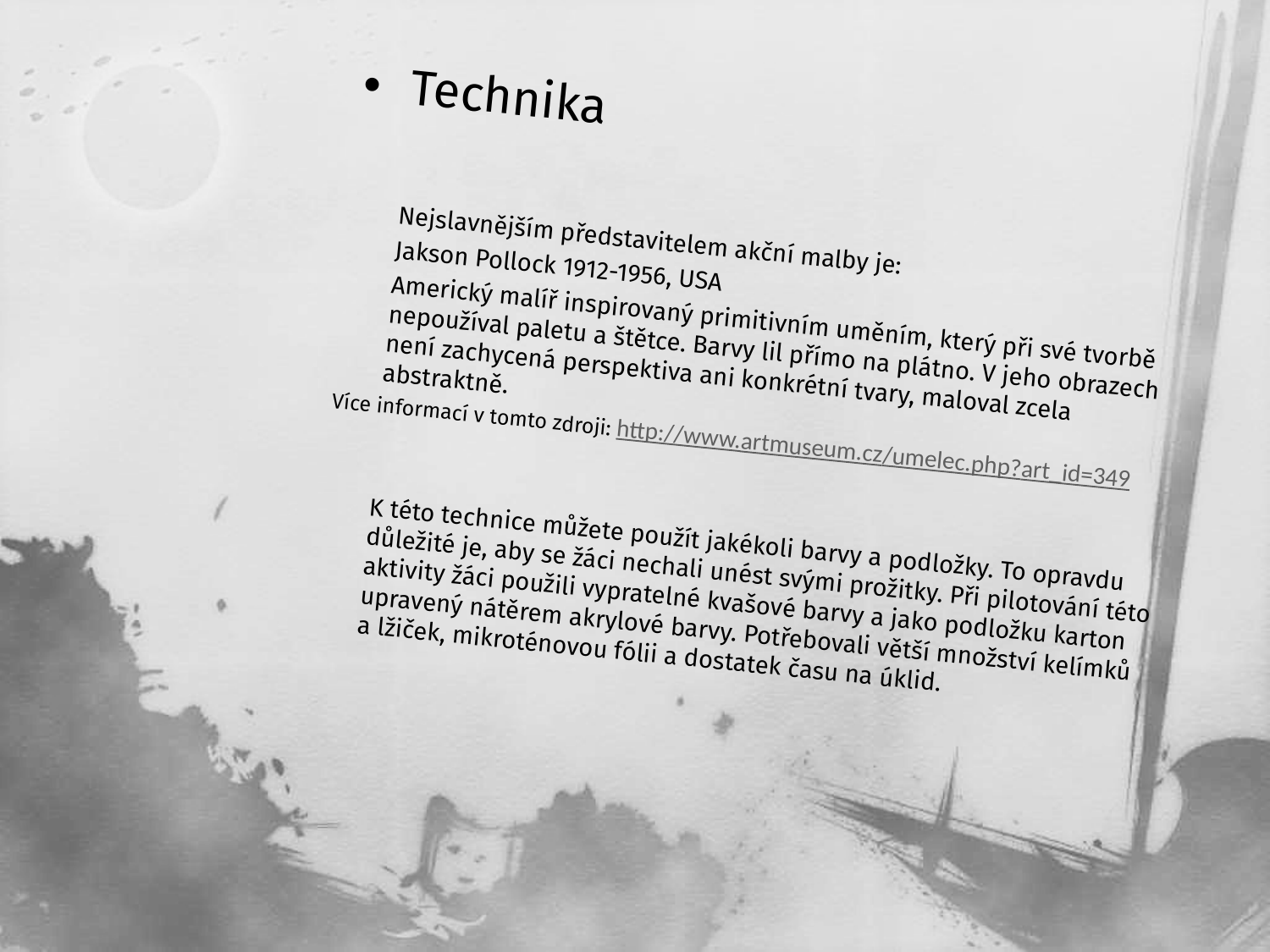

Technika

	Nejslavnějším představitelem akční malby je:
	Jakson Pollock 1912-1956, USA
	Americký malíř inspirovaný primitivním uměním, který při své tvorbě nepoužíval paletu a štětce. Barvy lil přímo na plátno. V jeho obrazech není zachycená perspektiva ani konkrétní tvary, maloval zcela abstraktně.
Více informací v tomto zdroji: http://www.artmuseum.cz/umelec.php?art_id=349

	K této technice můžete použít jakékoli barvy a podložky. To opravdu důležité je, aby se žáci nechali unést svými prožitky. Při pilotování této aktivity žáci použili vypratelné kvašové barvy a jako podložku karton upravený nátěrem akrylové barvy. Potřebovali větší množství kelímků a lžiček, mikroténovou fólii a dostatek času na úklid.